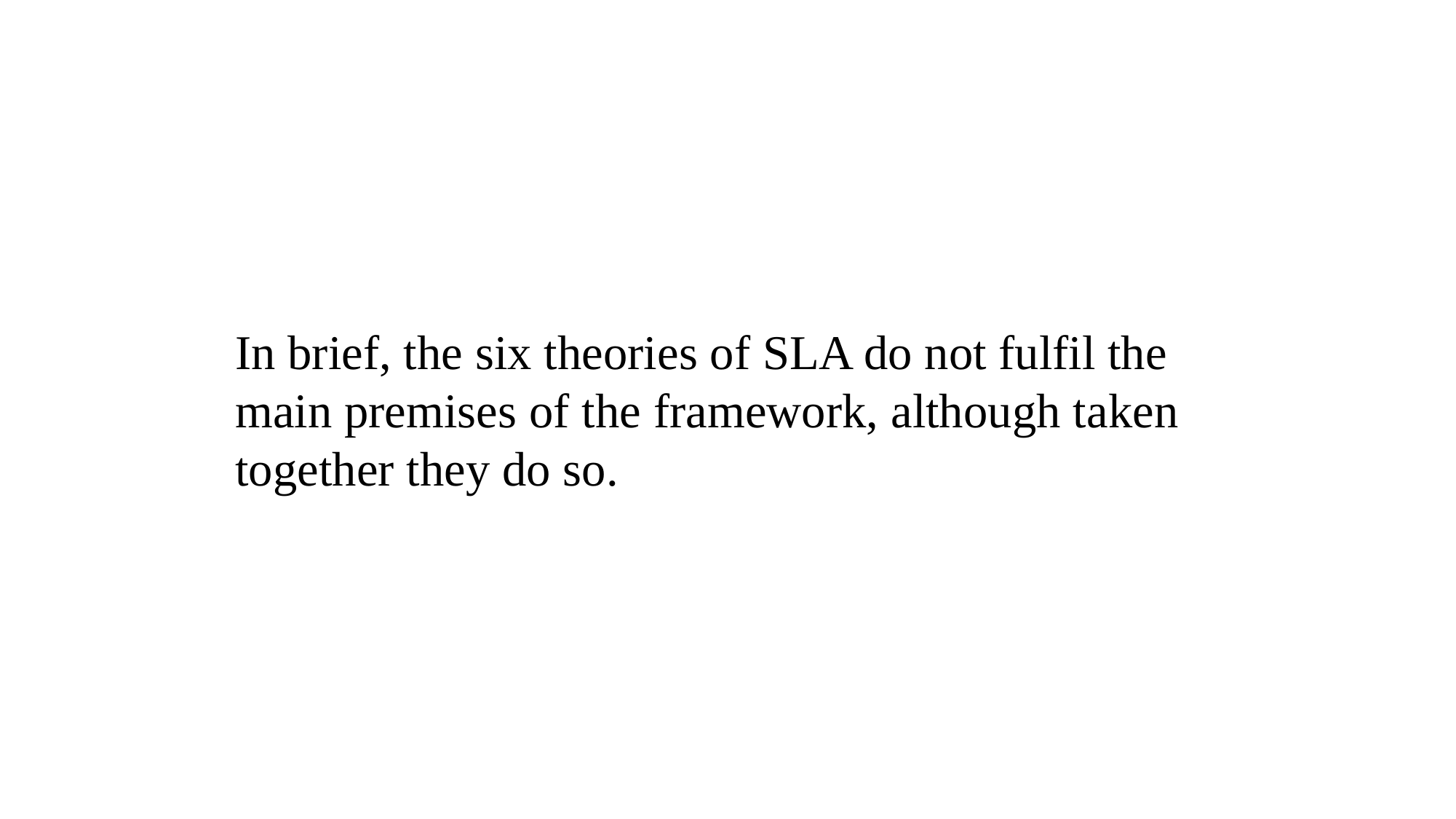

In brief, the six theories of SLA do not fulfil the main premises of the framework, although taken together they do so.